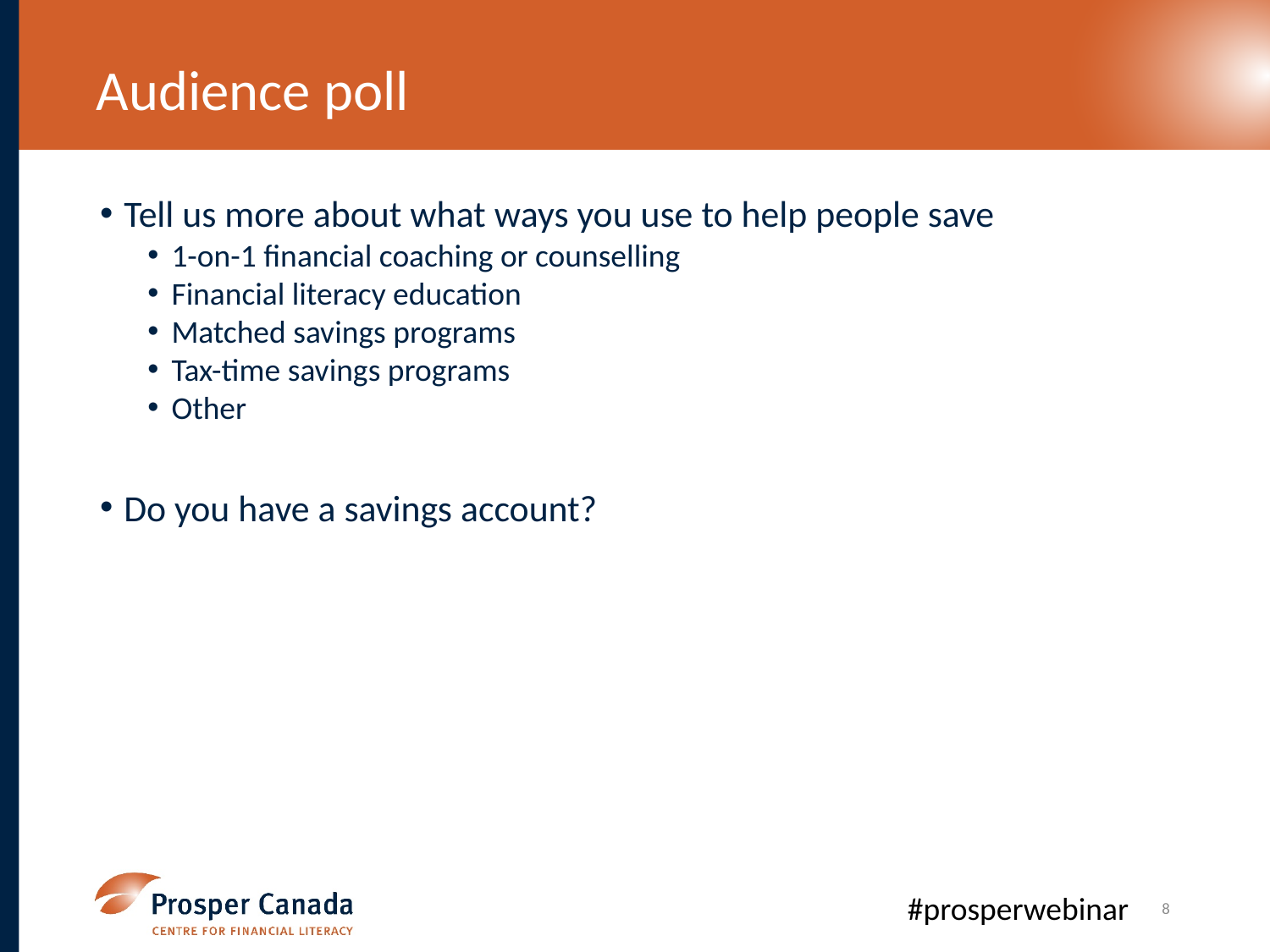

# Audience poll
Tell us more about what ways you use to help people save
1-on-1 financial coaching or counselling
Financial literacy education
Matched savings programs
Tax-time savings programs
Other

Do you have a savings account?
8